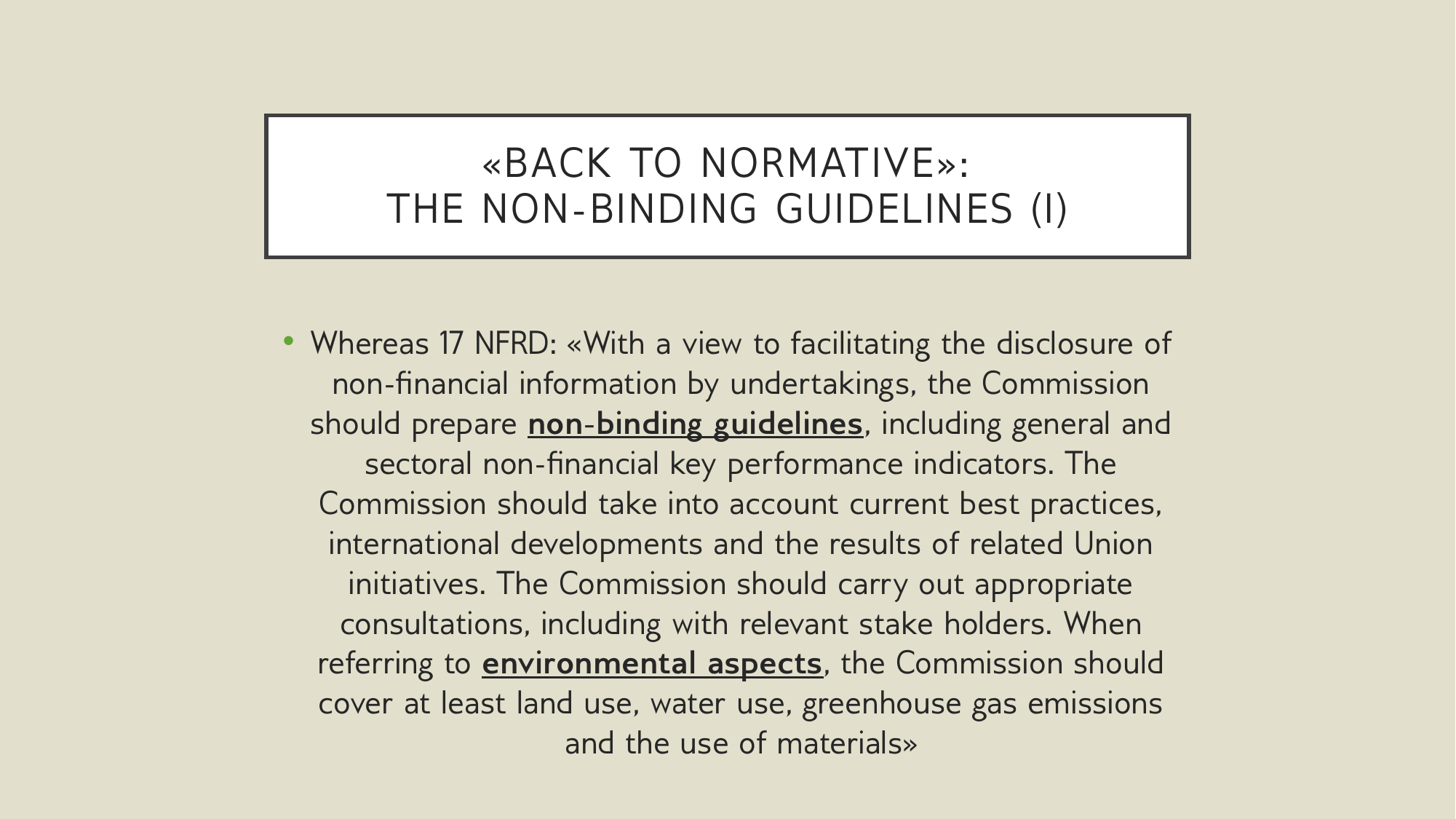

# «BACK TO NORMATIVE»: THE NON-BINDING GUIDELINES (I)
Whereas 17 NFRD: «With a view to facilitating the disclosure of non-financial information by undertakings, the Commission should prepare non-binding guidelines, including general and sectoral non-financial key performance indicators. The Commission should take into account current best practices, international developments and the results of related Union initiatives. The Commission should carry out appropriate consultations, including with relevant stake­ holders. When referring to environmental aspects, the Commission should cover at least land use, water use, greenhouse gas emissions and the use of materials»